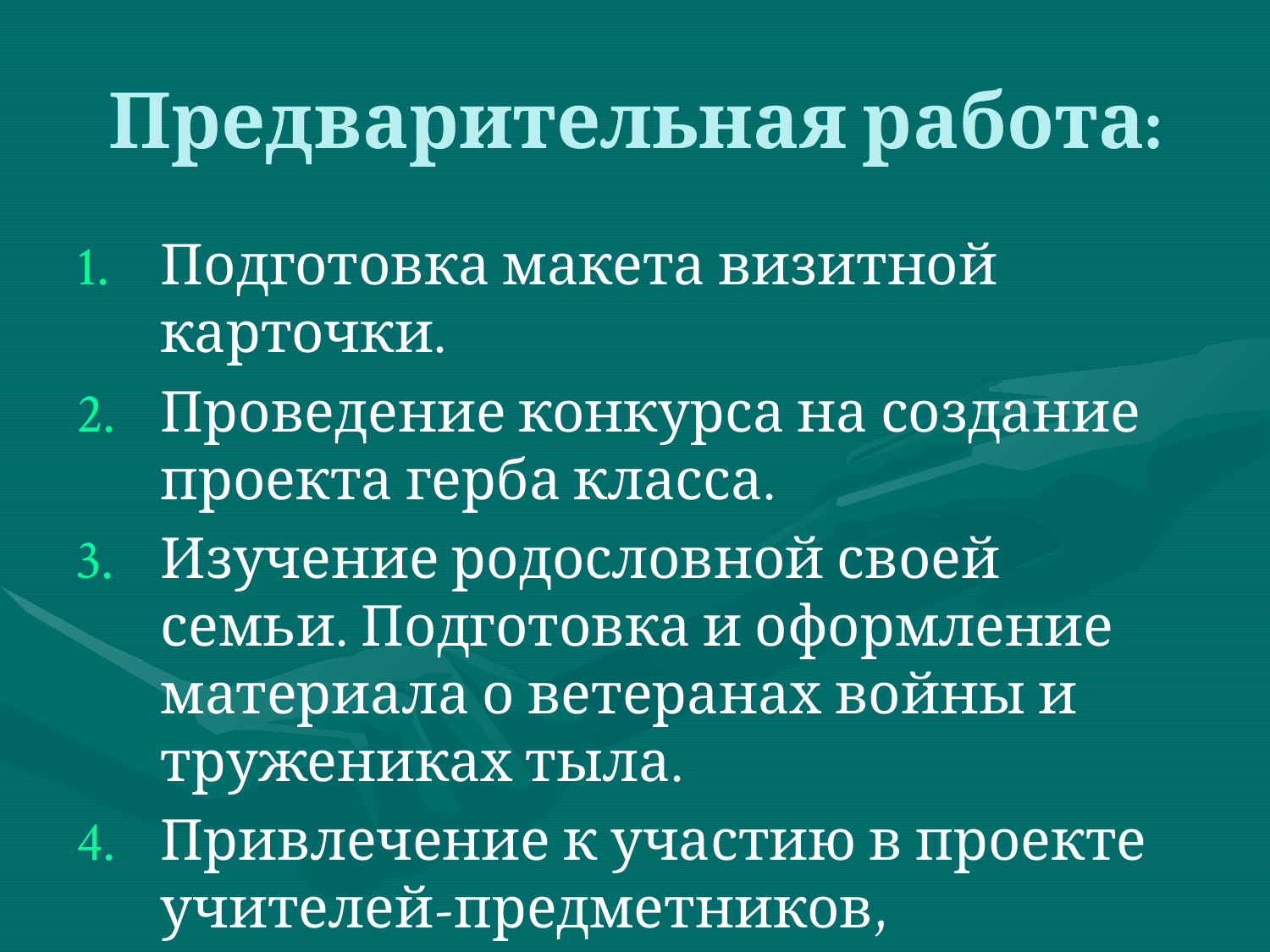

# Предварительная работа:
Подготовка макета визитной карточки.
Проведение конкурса на создание проекта герба класса.
Изучение родословной своей семьи. Подготовка и оформление материала о ветеранах войны и тружениках тыла.
Привлечение к участию в проекте учителей-предметников, родителей.